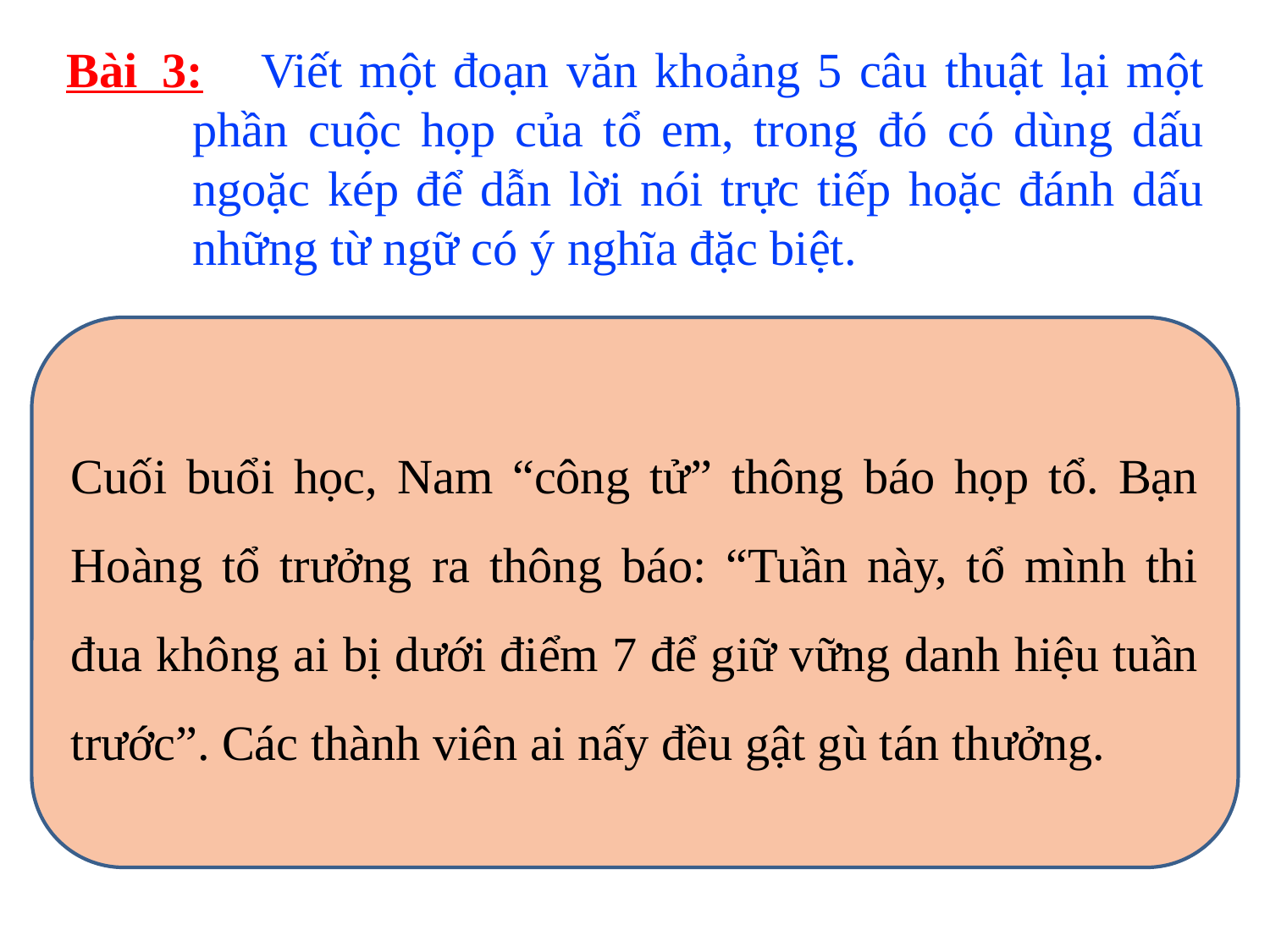

Bài  3:
    Viết một đoạn văn khoảng 5 câu thuật lại một phần cuộc họp của tổ em, trong đó có dùng dấu ngoặc kép để dẫn lời nói trực tiếp hoặc đánh dấu những từ ngữ có ý nghĩa đặc biệt.
Cuối buổi học, Nam “công tử” thông báo họp tổ. Bạn Hoàng tổ trưởng ra thông báo: “Tuần này, tổ mình thi đua không ai bị dưới điểm 7 để giữ vững danh hiệu tuần trước”. Các thành viên ai nấy đều gật gù tán thưởng.